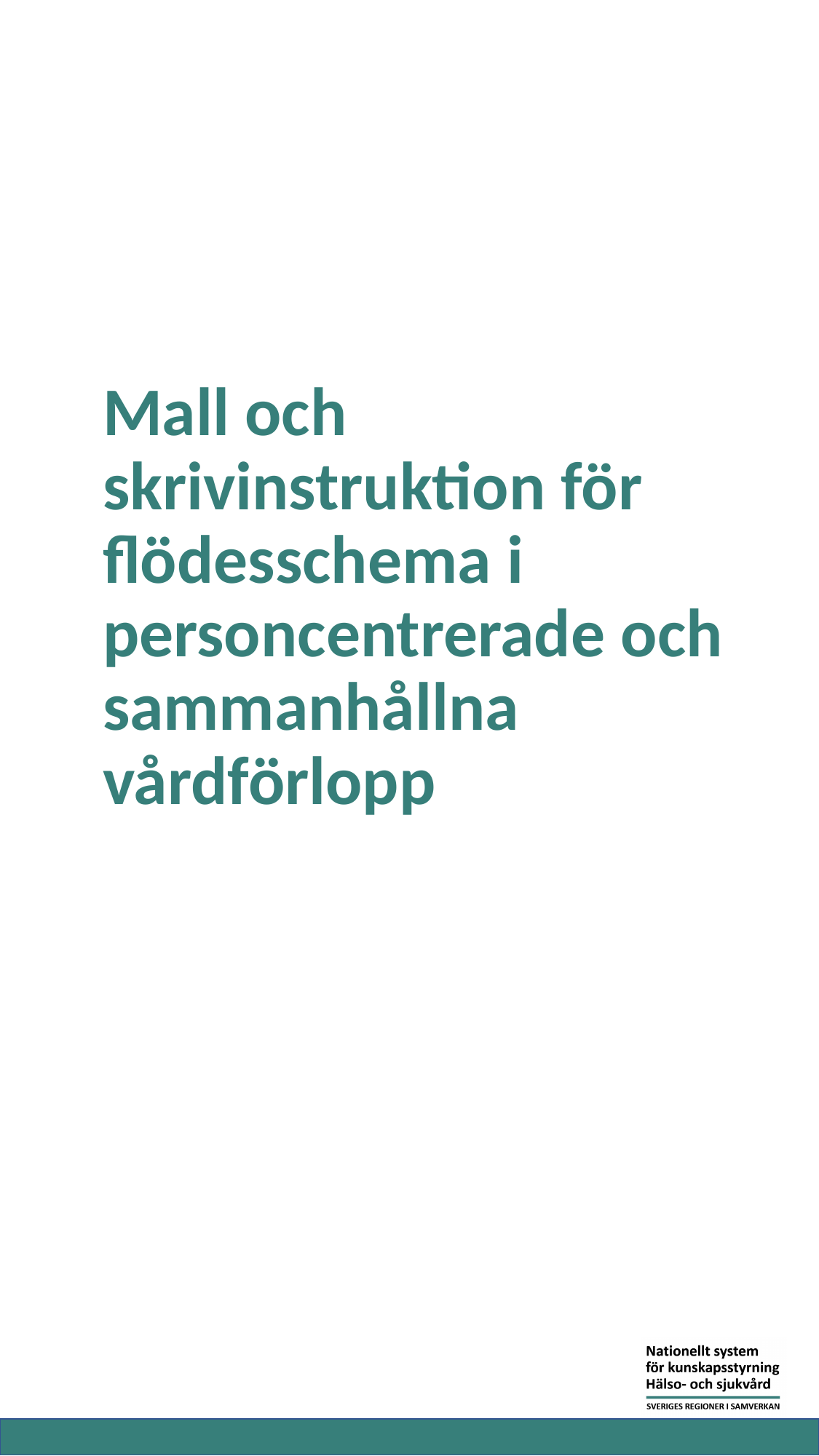

# Mall och skrivinstruktion för flödesschema i personcentrerade och sammanhållna vårdförlopp